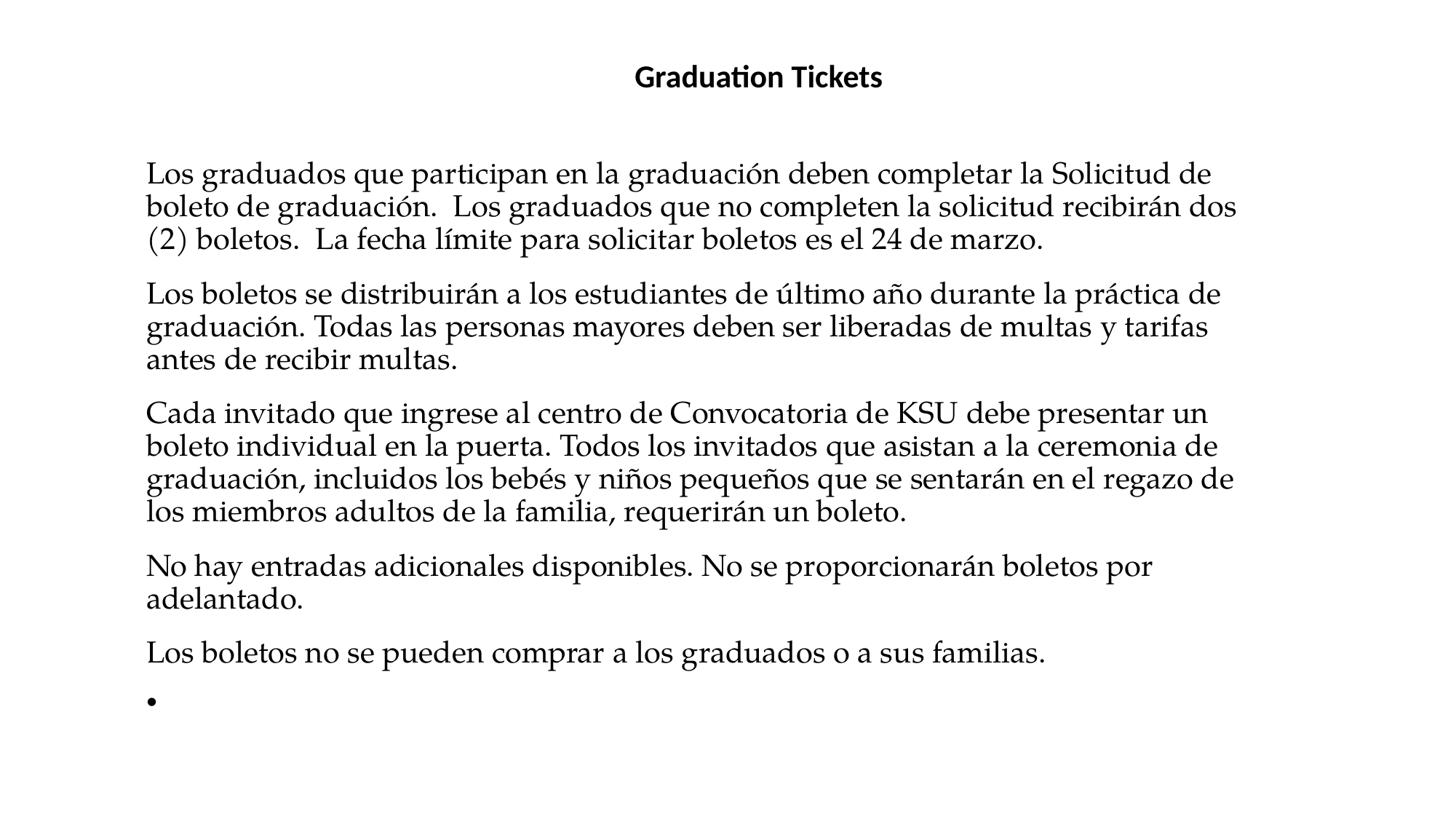

# Graduation Tickets
Los graduados que participan en la graduación deben completar la Solicitud de boleto de graduación.  Los graduados que no completen la solicitud recibirán dos (2) boletos.  La fecha límite para solicitar boletos es el 24 de marzo.
Los boletos se distribuirán a los estudiantes de último año durante la práctica de graduación. Todas las personas mayores deben ser liberadas de multas y tarifas antes de recibir multas.
Cada invitado que ingrese al centro de Convocatoria de KSU debe presentar un boleto individual en la puerta. Todos los invitados que asistan a la ceremonia de graduación, incluidos los bebés y niños pequeños que se sentarán en el regazo de los miembros adultos de la familia, requerirán un boleto.
No hay entradas adicionales disponibles. No se proporcionarán boletos por adelantado.
Los boletos no se pueden comprar a los graduados o a sus familias.